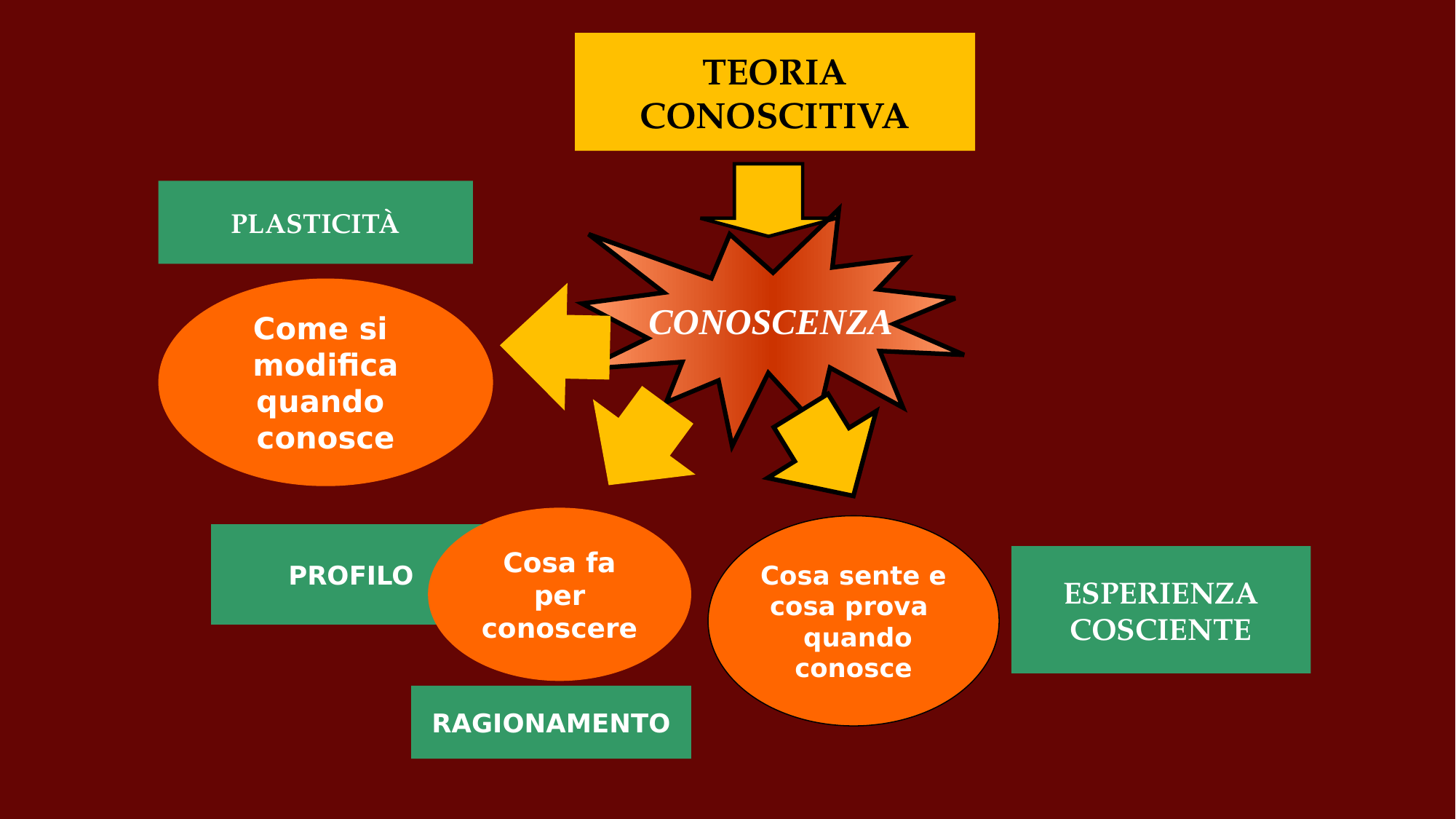

TEORIA
CONOSCITIVA

PLASTICITÀ

CONOSCENZA
Come si
modifica
quando
conosce

Cosa fa
 per
conoscere
Cosa sente e
cosa prova
 quando
conosce
PROFILO
ESPERIENZA
COSCIENTE
RAGIONAMENTO